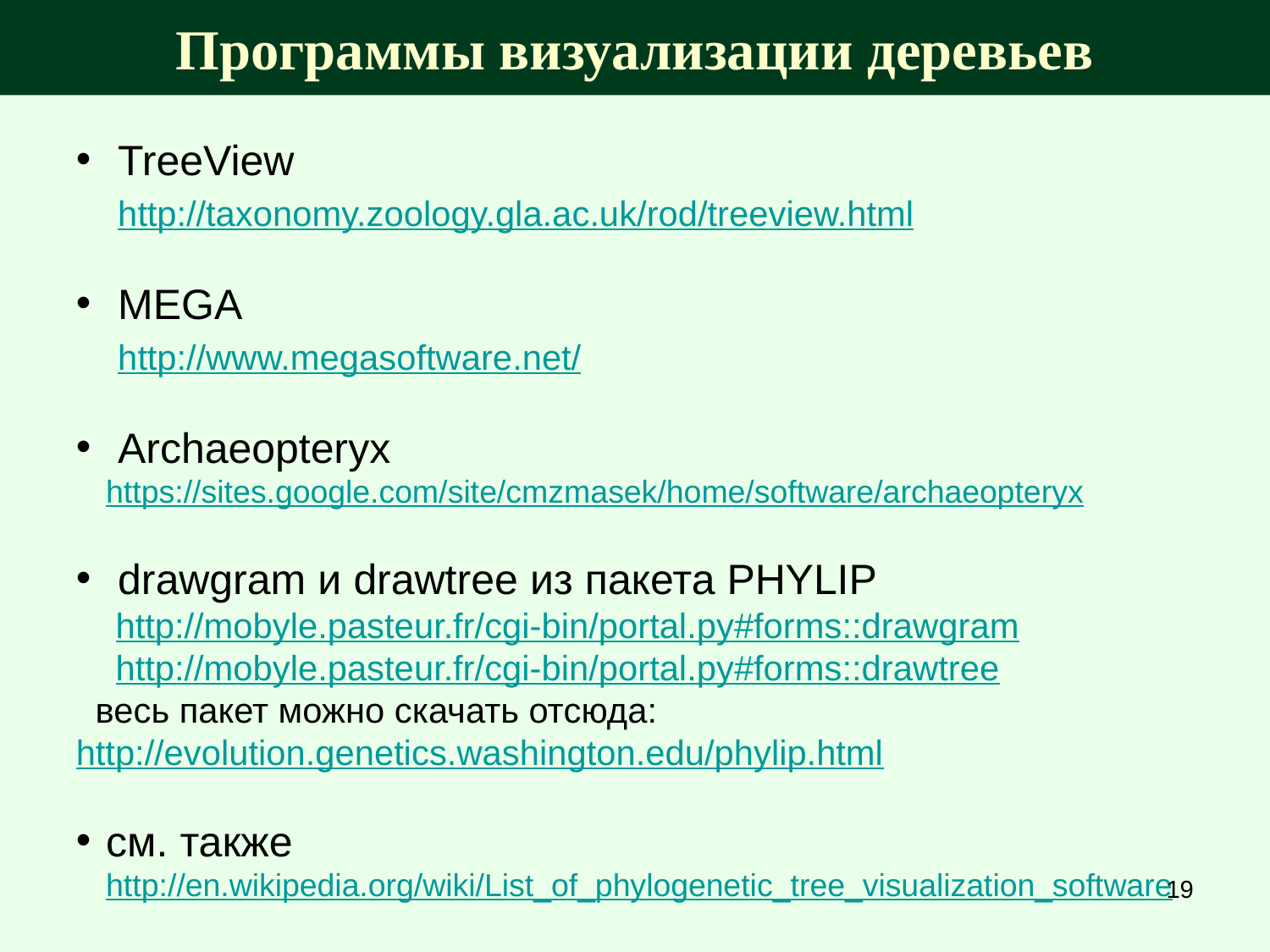

Программы визуализации деревьев
 TreeView
 http://taxonomy.zoology.gla.ac.uk/rod/treeview.html

 MEGA
 http://www.megasoftware.net/
 Archaeopteryx https://sites.google.com/site/cmzmasek/home/software/archaeopteryx

 drawgram и drawtree из пакета PHYLIP
 http://mobyle.pasteur.fr/cgi-bin/portal.py#forms::drawgram
 http://mobyle.pasteur.fr/cgi-bin/portal.py#forms::drawtree
  весь пакет можно скачать отсюда: http://evolution.genetics.washington.edu/phylip.html

см. также http://en.wikipedia.org/wiki/List_of_phylogenetic_tree_visualization_software
19